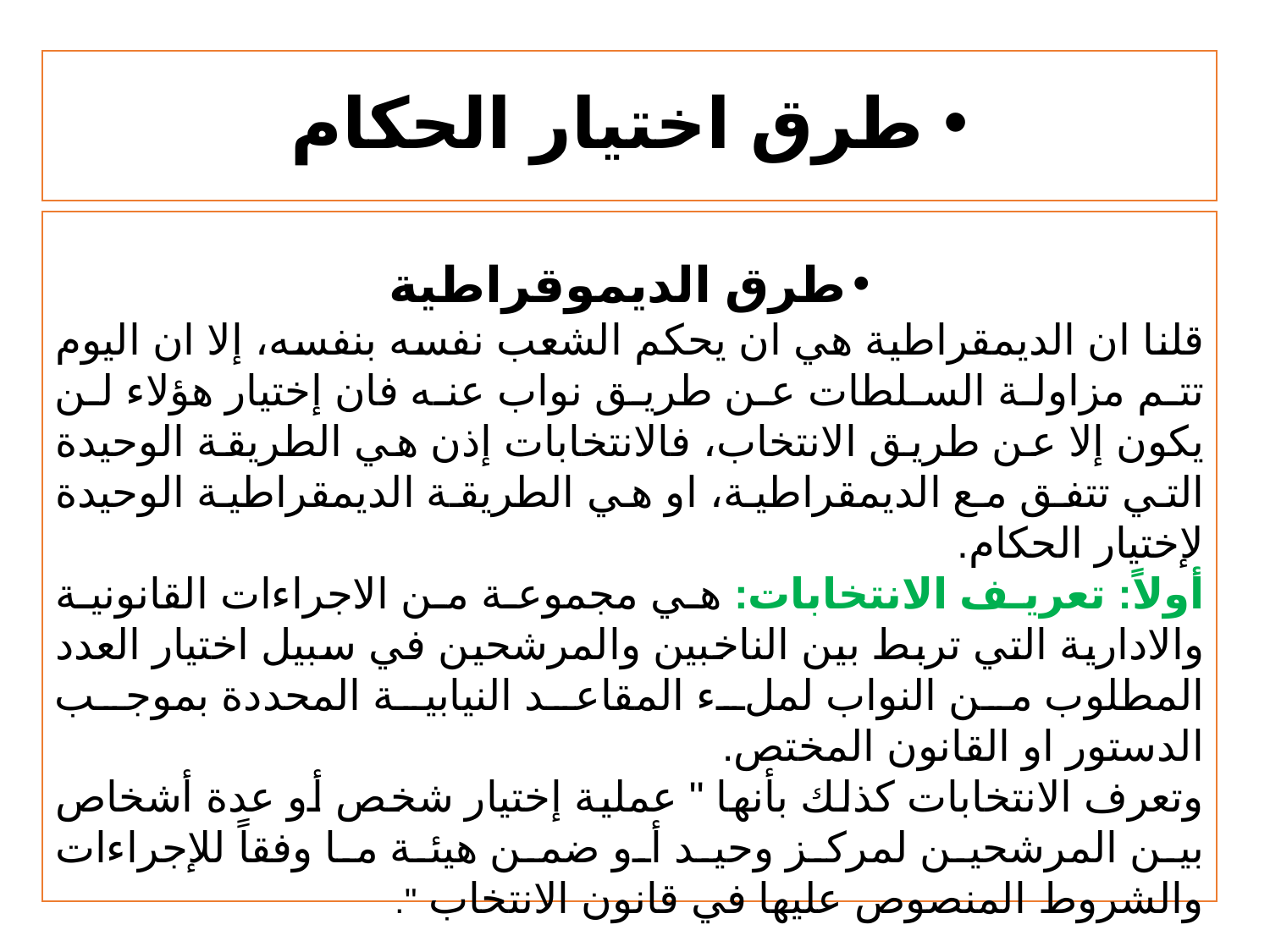

# طرق اختيار الحكام
طرق الديموقراطية
	قلنا ان الديمقراطية هي ان يحكم الشعب نفسه بنفسه، إلا ان اليوم تتم مزاولة السلطات عن طريق نواب عنه فان إختيار هؤلاء لن يكون إلا عن طريق الانتخاب، فالانتخابات إذن هي الطريقة الوحيدة التي تتفق مع الديمقراطية، او هي الطريقة الديمقراطية الوحيدة لإختيار الحكام.
أولاً: تعريف الانتخابات: هي مجموعة من الاجراءات القانونية والادارية التي تربط بين الناخبين والمرشحين في سبيل اختيار العدد المطلوب من النواب لملء المقاعد النيابية المحددة بموجب الدستور او القانون المختص.
وتعرف الانتخابات كذلك بأنها " عملية إختيار شخص أو عدة أشخاص بين المرشحين لمركز وحيد أو ضمن هيئة ما وفقاً للإجراءات والشروط المنصوص عليها في قانون الانتخاب ".